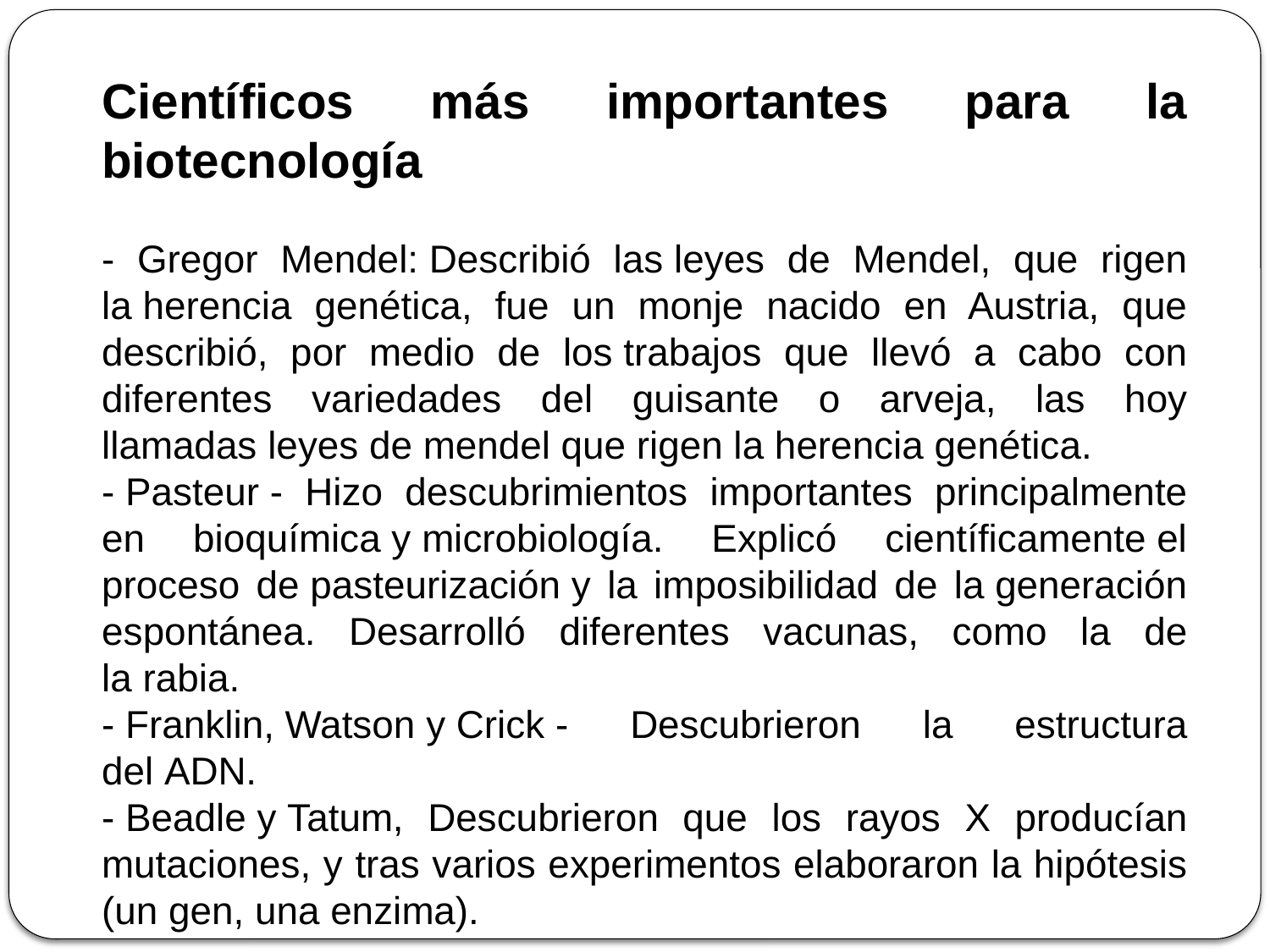

Científicos más importantes para la biotecnología

- Gregor Mendel: Describió las leyes de Mendel, que rigen la herencia genética, fue un monje nacido en Austria, que describió, por medio de los trabajos que llevó a cabo con diferentes variedades del guisante o arveja, las hoy llamadas leyes de mendel que rigen la herencia genética.
- Pasteur - Hizo descubrimientos importantes principalmente en bioquímica y microbiología. Explicó científicamente el proceso de pasteurización y la imposibilidad de la generación espontánea. Desarrolló diferentes vacunas, como la de la rabia.
- Franklin, Watson y Crick - Descubrieron la estructura del ADN.
- Beadle y Tatum, Descubrieron que los rayos X producían mutaciones, y tras varios experimentos elaboraron la hipótesis (un gen, una enzima).